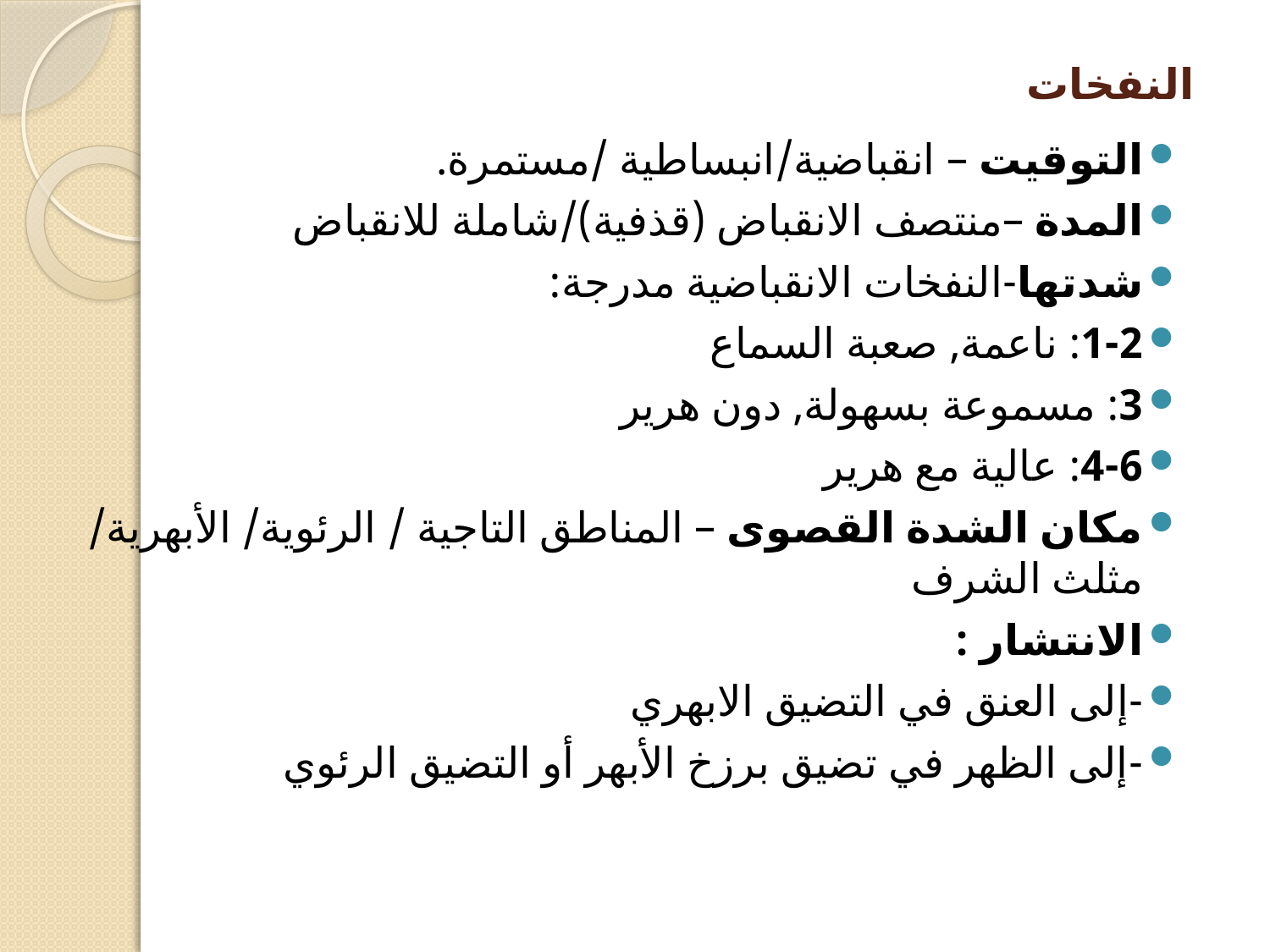

# النفخات
التوقيت – انقباضية/انبساطية /مستمرة.
المدة –منتصف الانقباض (قذفية)/شاملة للانقباض
شدتها-النفخات الانقباضية مدرجة:
1-2: ناعمة, صعبة السماع
3: مسموعة بسهولة, دون هرير
4-6: عالية مع هرير
مكان الشدة القصوى – المناطق التاجية / الرئوية/ الأبهرية/ مثلث الشرف
الانتشار :
-إلى العنق في التضيق الابهري
-إلى الظهر في تضيق برزخ الأبهر أو التضيق الرئوي